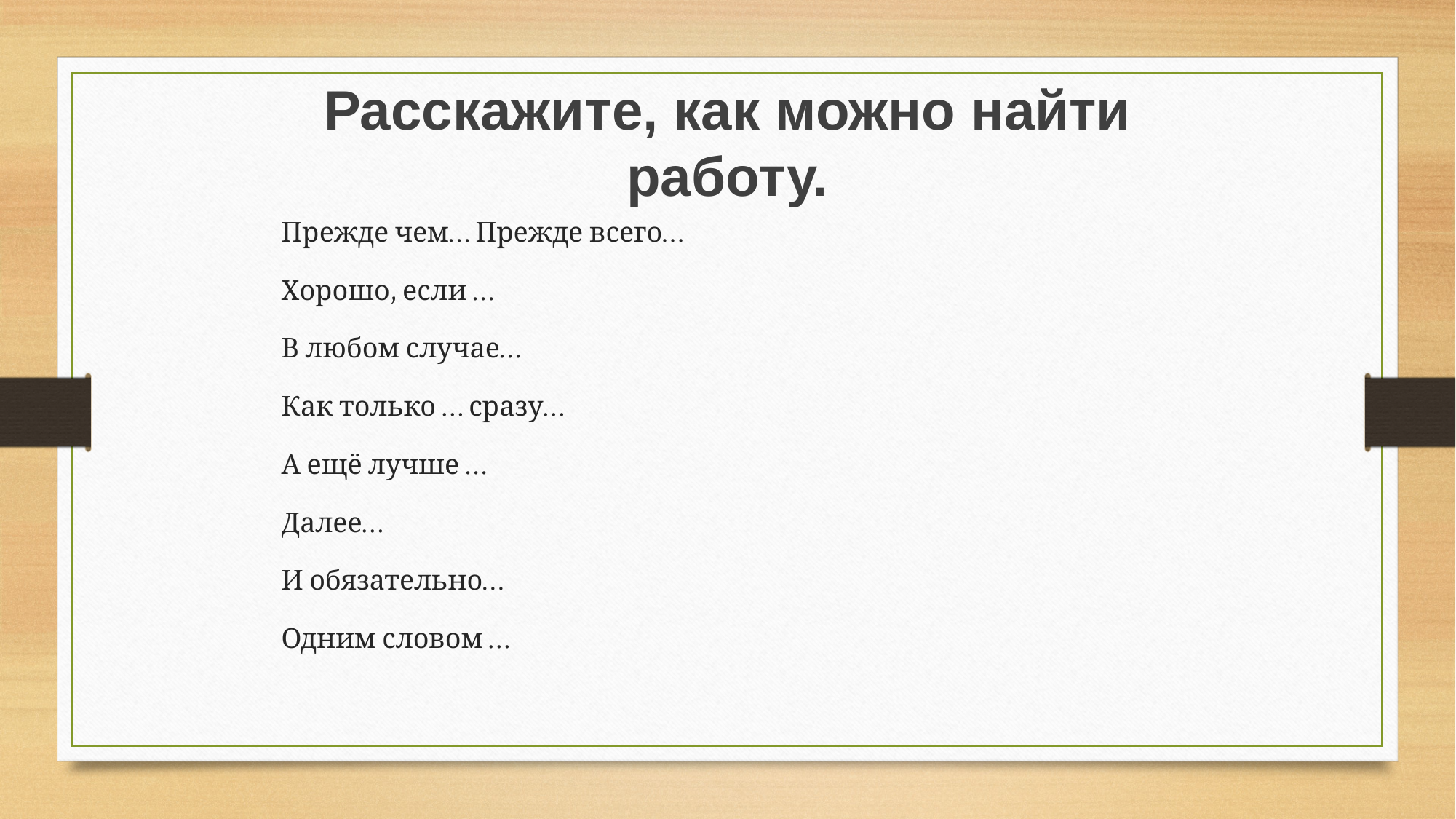

# Расскажите, как можно найти работу.
Прежде чем… Прежде всего…
Хорошо, если …
В любом случае…
Как только … сразу…
А ещё лучше …
Далее…
И обязательно…
Одним словом …